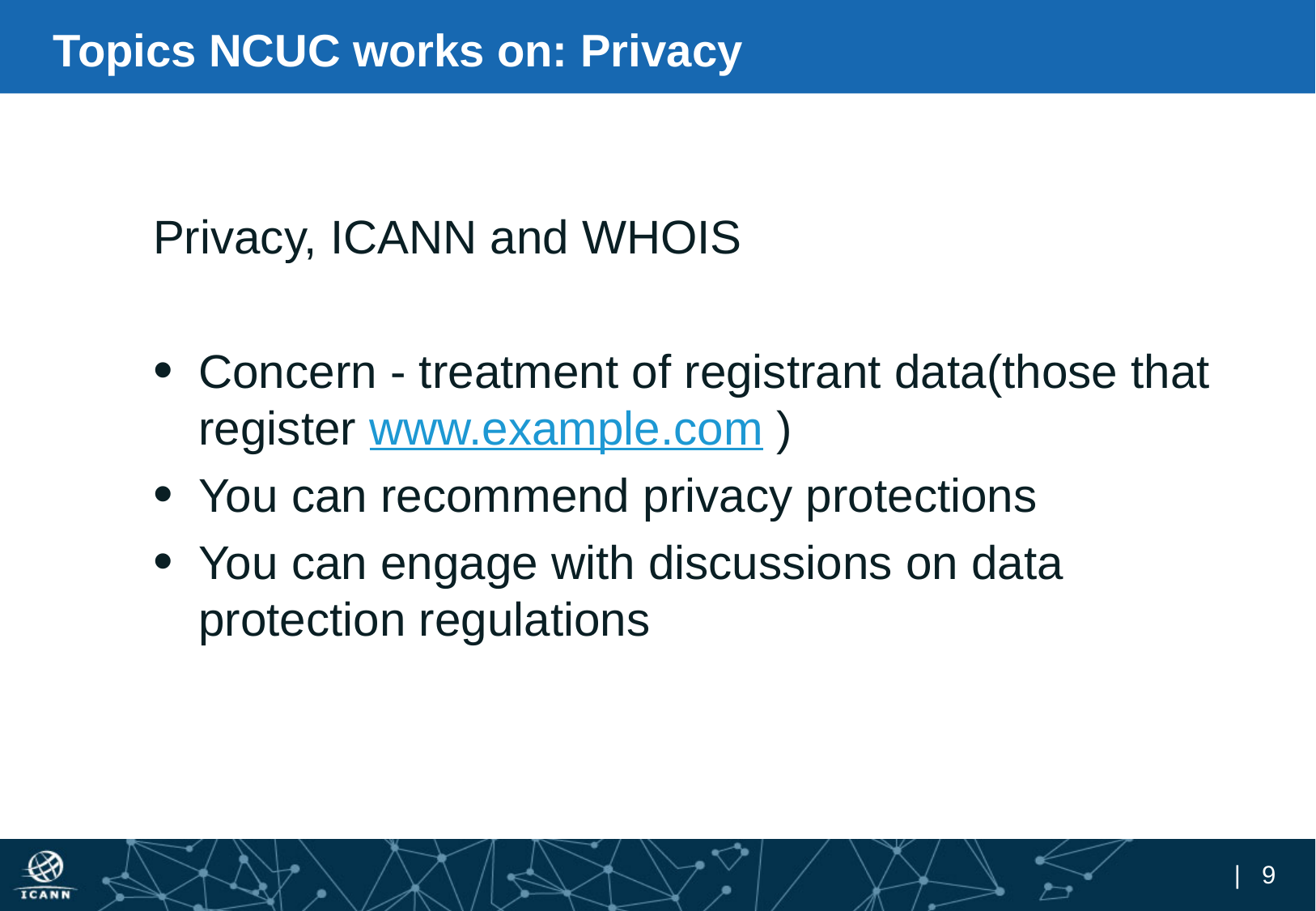

# Topics NCUC works on: Privacy

Privacy, ICANN and WHOIS

Concern - treatment of registrant data(those that register www.example.com )
You can recommend privacy protections
You can engage with discussions on data protection regulations